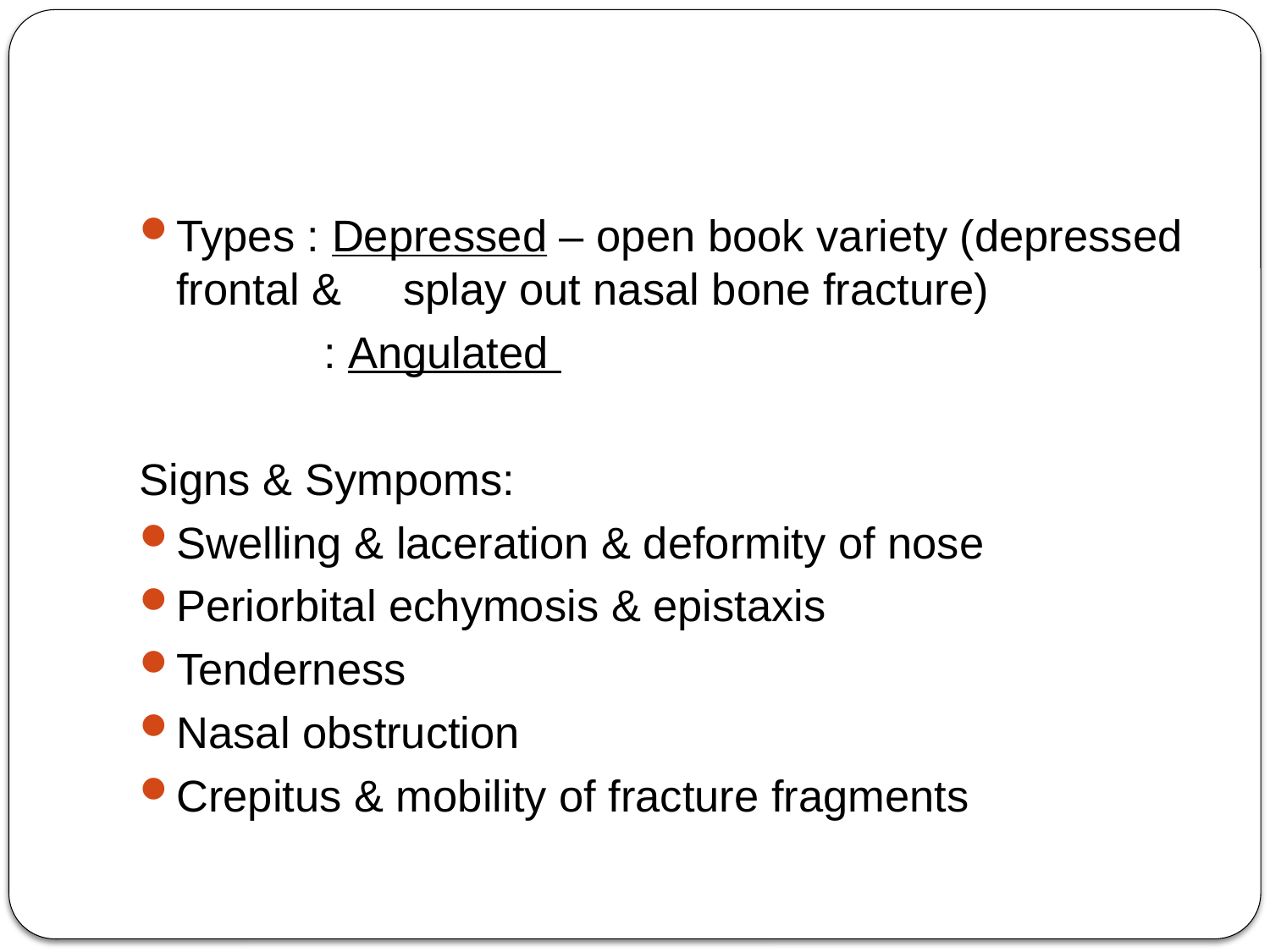

#
Types : Depressed – open book variety (depressed frontal &     splay out nasal bone fracture)
               : Angulated

Signs & Sympoms:
Swelling & laceration & deformity of nose
Periorbital echymosis & epistaxis
Tenderness
Nasal obstruction
Crepitus & mobility of fracture fragments